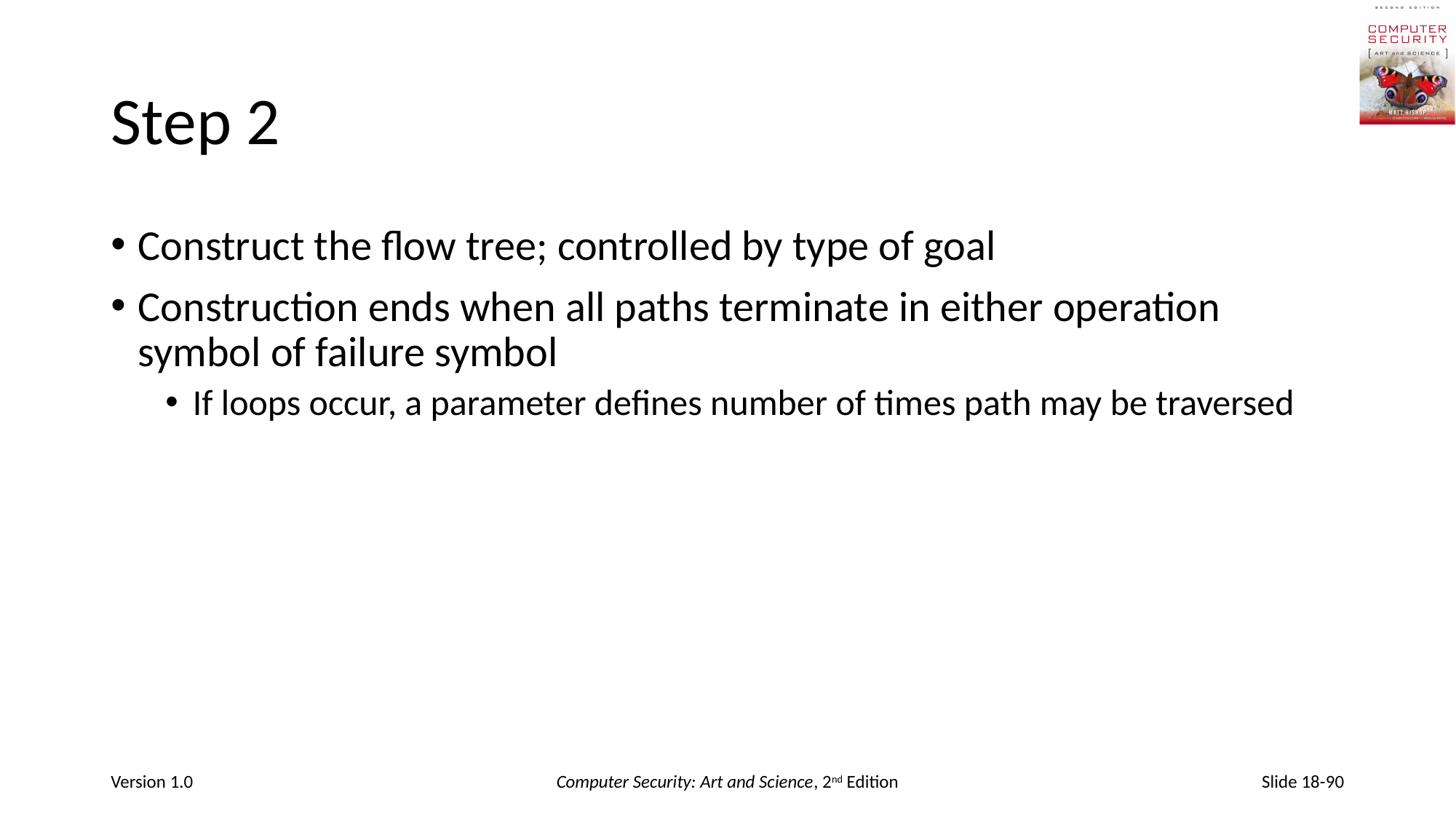

# Step 2
Construct the flow tree; controlled by type of goal
Construction ends when all paths terminate in either operation symbol of failure symbol
If loops occur, a parameter defines number of times path may be traversed

Version 1.0
Computer Security: Art and Science, 2nd Edition
Slide 18-90